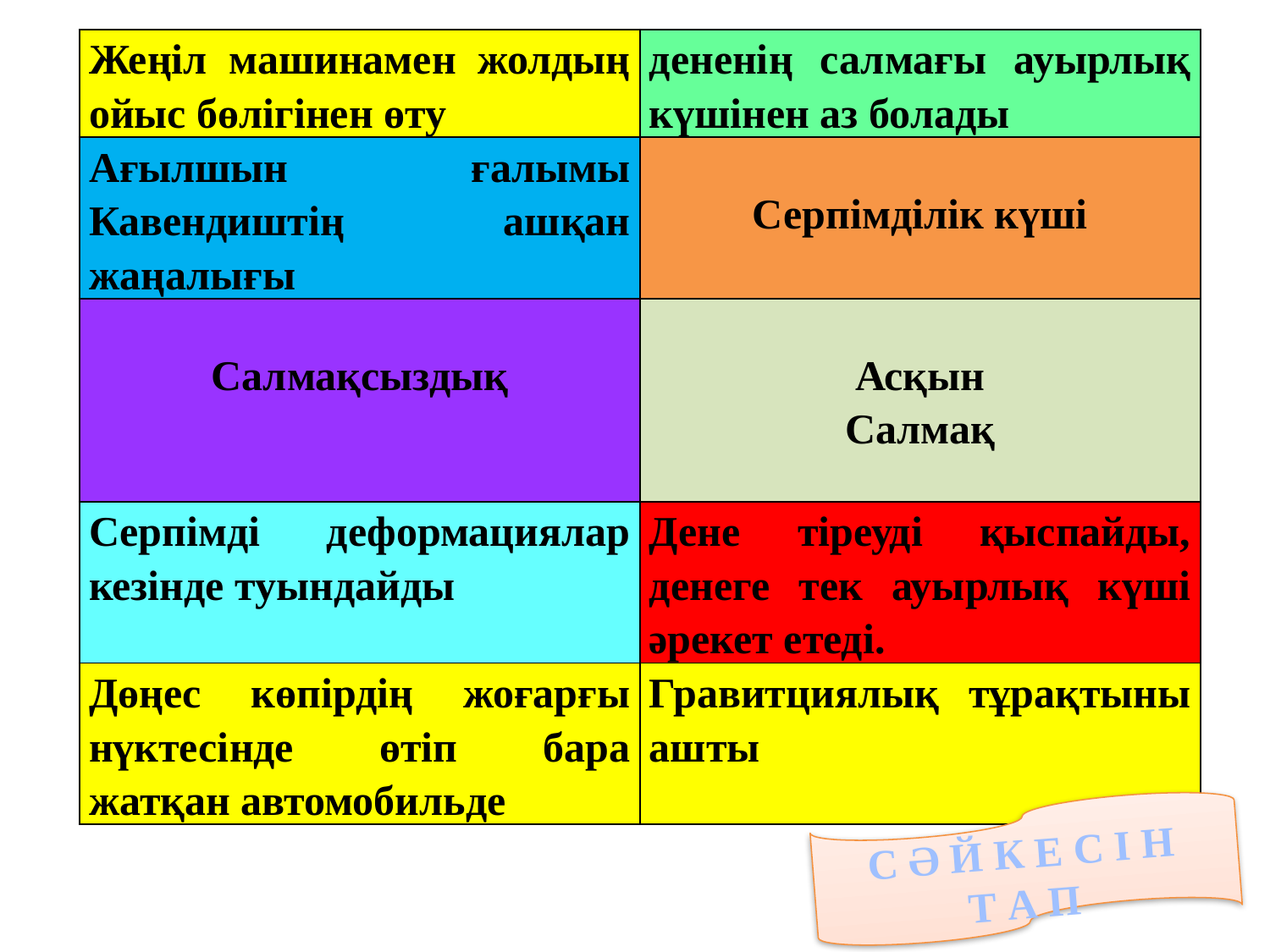

| Жеңіл машинамен жолдың ойыс бөлігінен өту | дененің салмағы ауырлық күшінен аз болады |
| --- | --- |
| Ағылшын ғалымы Кавендиштің ашқан жаңалығы | Серпімділік күші |
| Салмақсыздық | Асқын Салмақ |
| Серпімді деформациялар кезінде туындайды | Дене тіреуді қыспайды, денеге тек ауырлық күші әрекет етеді. |
| Дөңес көпірдің жоғарғы нүктесінде өтіп бара жатқан автомобильде | Гравитциялық тұрақтыны ашты |

С Ә Й К Е С І Н
Т А П